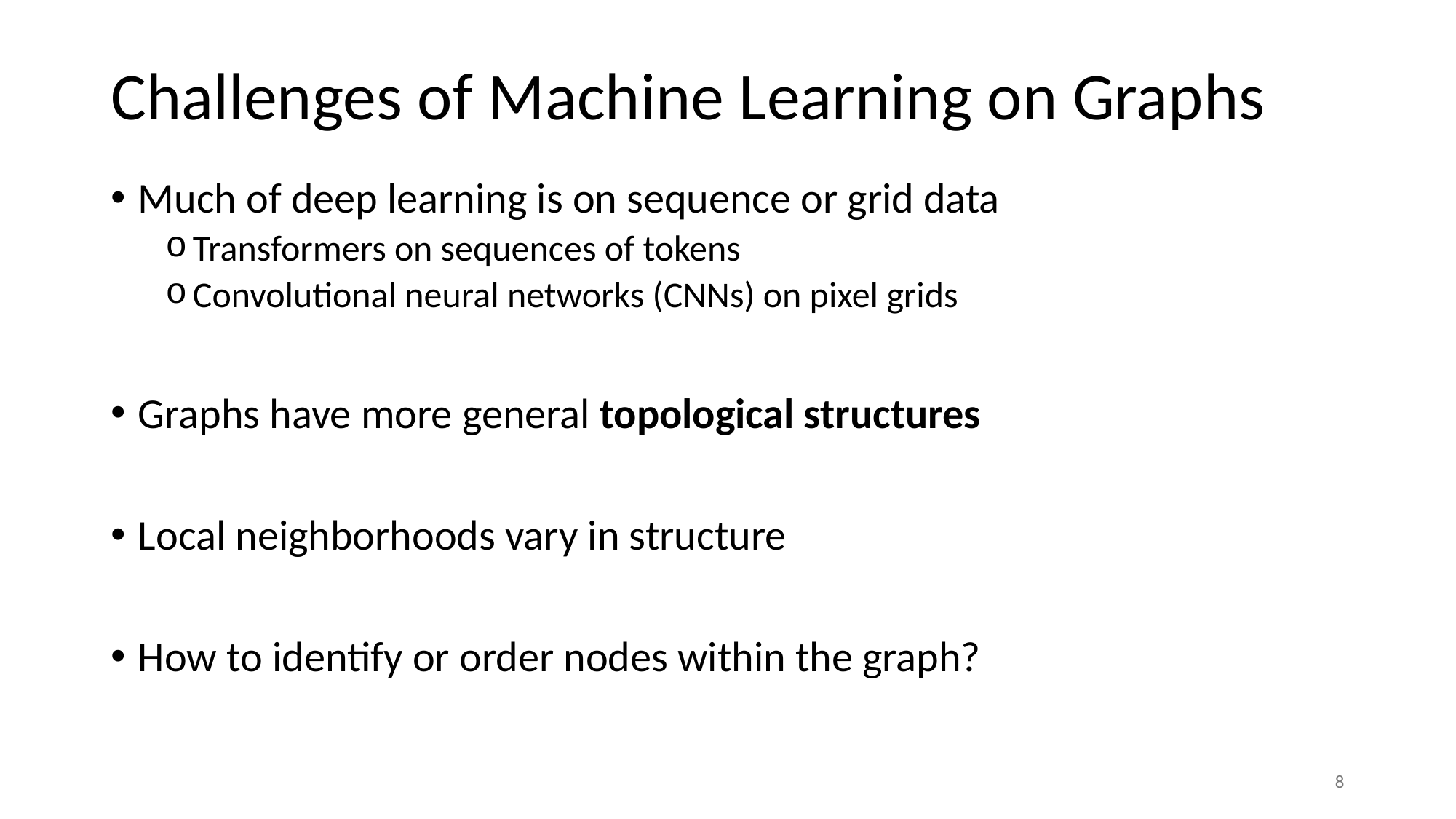

# Challenges of Machine Learning on Graphs
Much of deep learning is on sequence or grid data
Transformers on sequences of tokens
Convolutional neural networks (CNNs) on pixel grids

Graphs have more general topological structures

Local neighborhoods vary in structure

How to identify or order nodes within the graph?
8